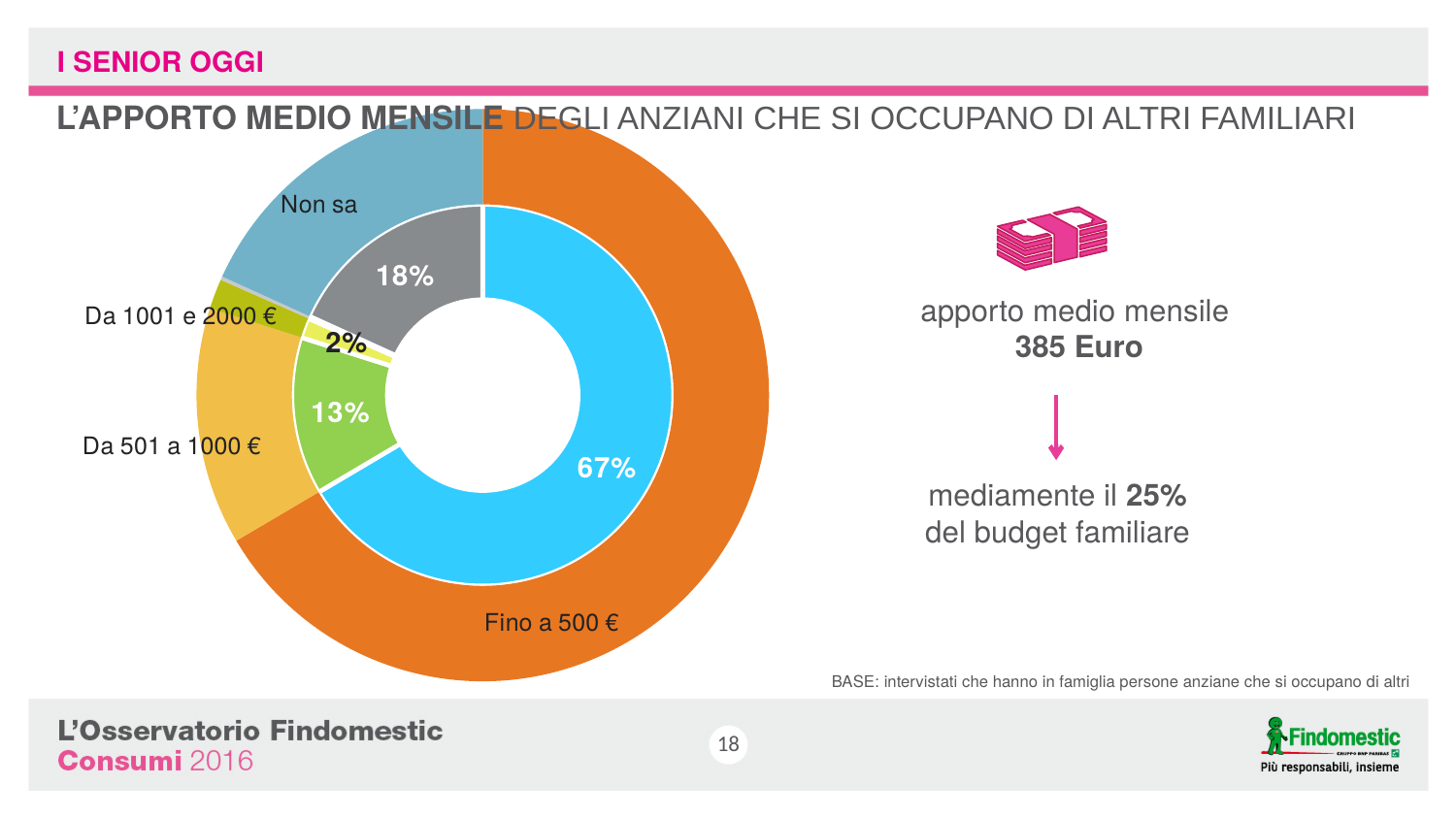

I SENIOR OGGI
L’APPORTO MEDIO MENSILE DEGLI ANZIANI CHE SI OCCUPANO DI ALTRI FAMILIARI

### Chart

| Category | Sales |  |
|---|---|---|
| Fino a 500 € | 66.5 | 66.5 |
| Da 501 a 1000 € | 13.4 | 13.4 |
| Da 1001 e 2000 € | 1.7 | 1.7 |
| Più di 2000  € | 0.2 | 0.2 |
| Non sa | 18.2 | 18.2 |

apporto medio mensile
385 Euro
mediamente il 25%
del budget familiare
BASE: intervistati che hanno in famiglia persone anziane che si occupano di altri
18